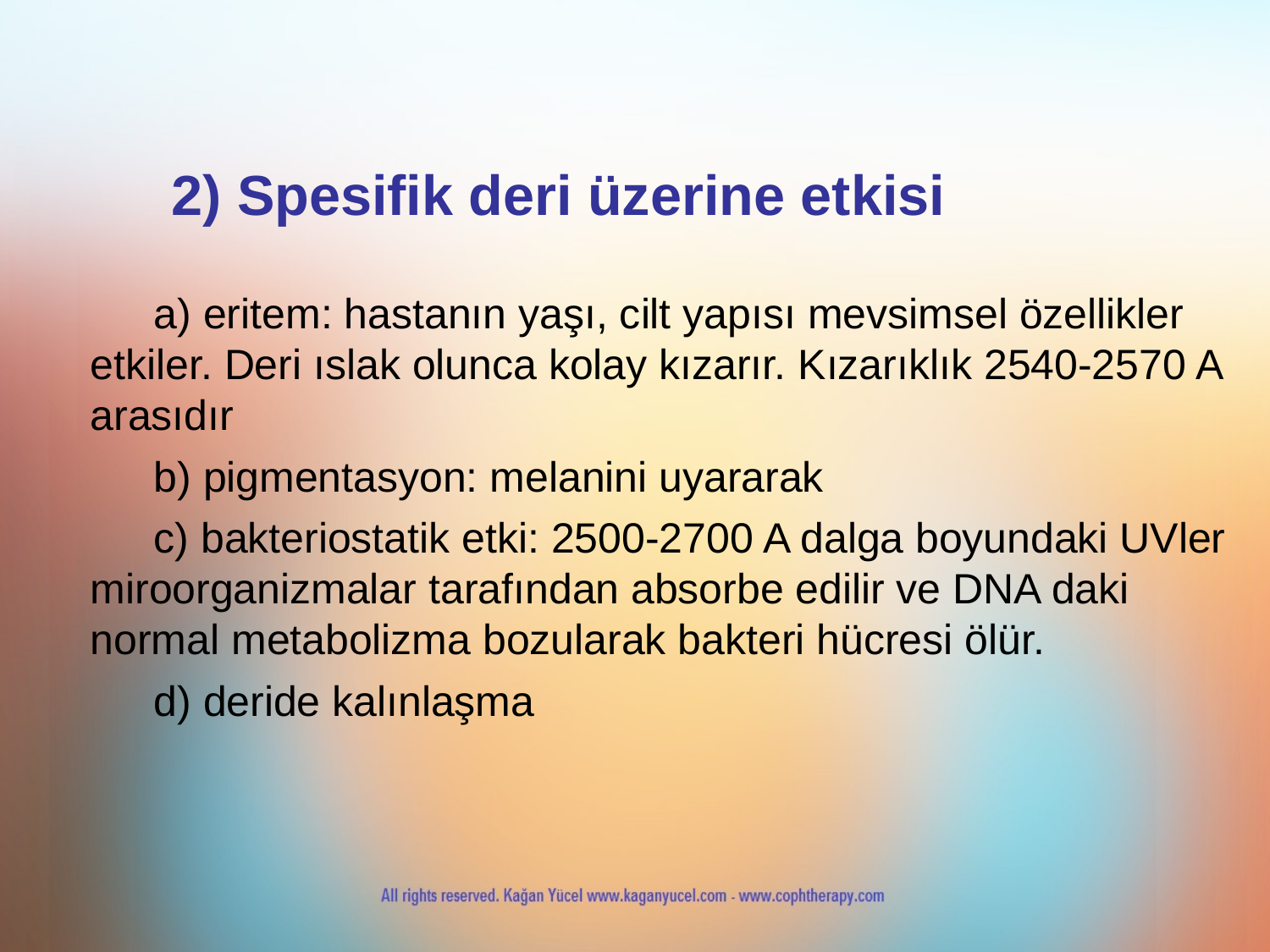

2) Spesifik deri üzerine etkisi
a) eritem: hastanın yaşı, cilt yapısı mevsimsel özellikler etkiler. Deri ıslak olunca kolay kızarır. Kızarıklık 2540-2570 A arasıdır
b) pigmentasyon: melanini uyararak
c) bakteriostatik etki: 2500-2700 A dalga boyundaki UVler miroorganizmalar tarafından absorbe edilir ve DNA daki normal metabolizma bozularak bakteri hücresi ölür.
d) deride kalınlaşma